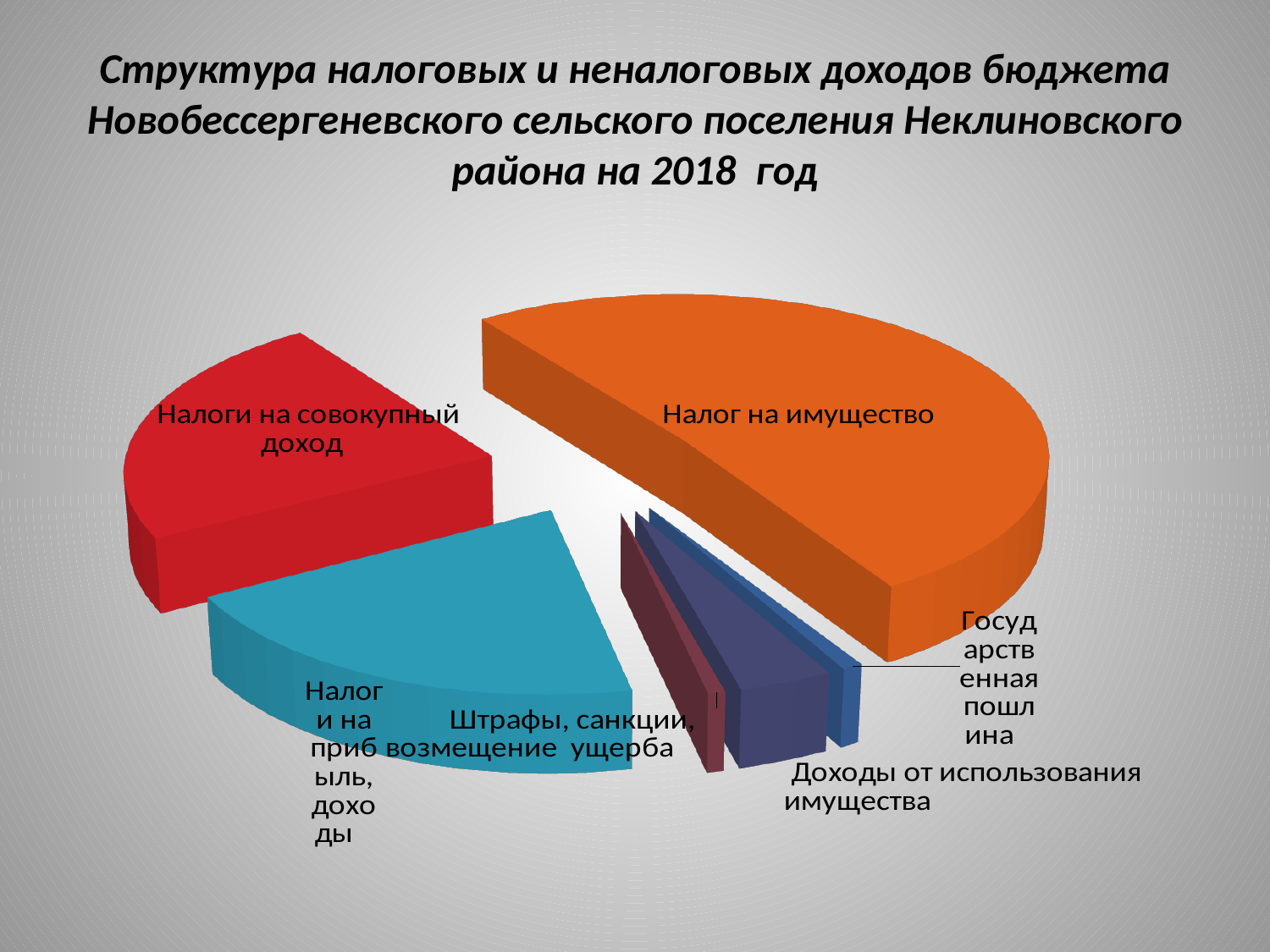

# Структура налоговых и неналоговых доходов бюджета Новобессергеневского сельского поселения Неклиновского района на 2018  год

[unsupported chart]